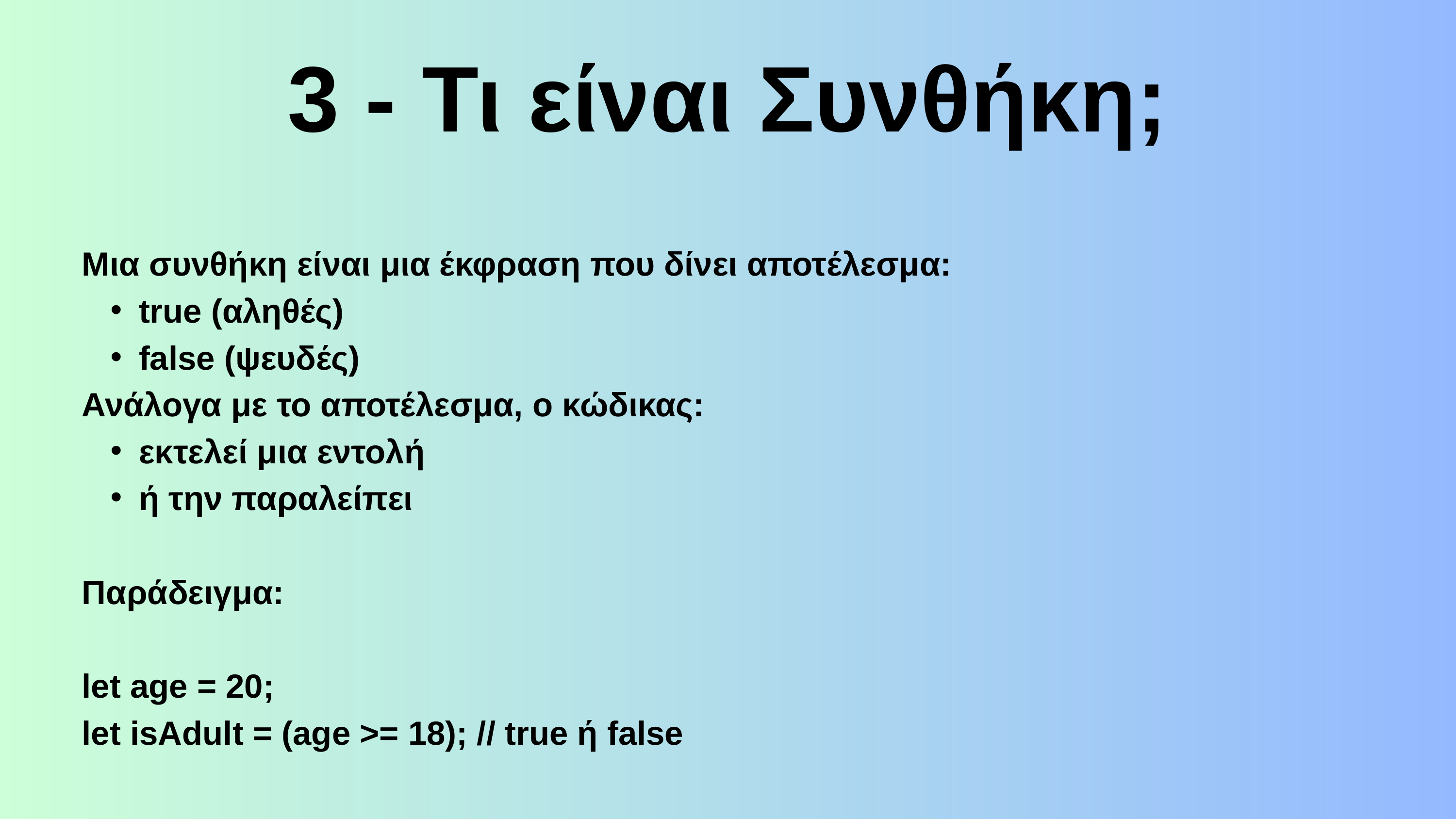

3 - Τι είναι Συνθήκη;

Μια συνθήκη είναι μια έκφραση που δίνει αποτέλεσμα:
true (αληθές)
false (ψευδές)
Ανάλογα με το αποτέλεσμα, ο κώδικας:
εκτελεί μια εντολή
ή την παραλείπει

Παράδειγμα:

let age = 20;
let isAdult = (age >= 18); // true ή false